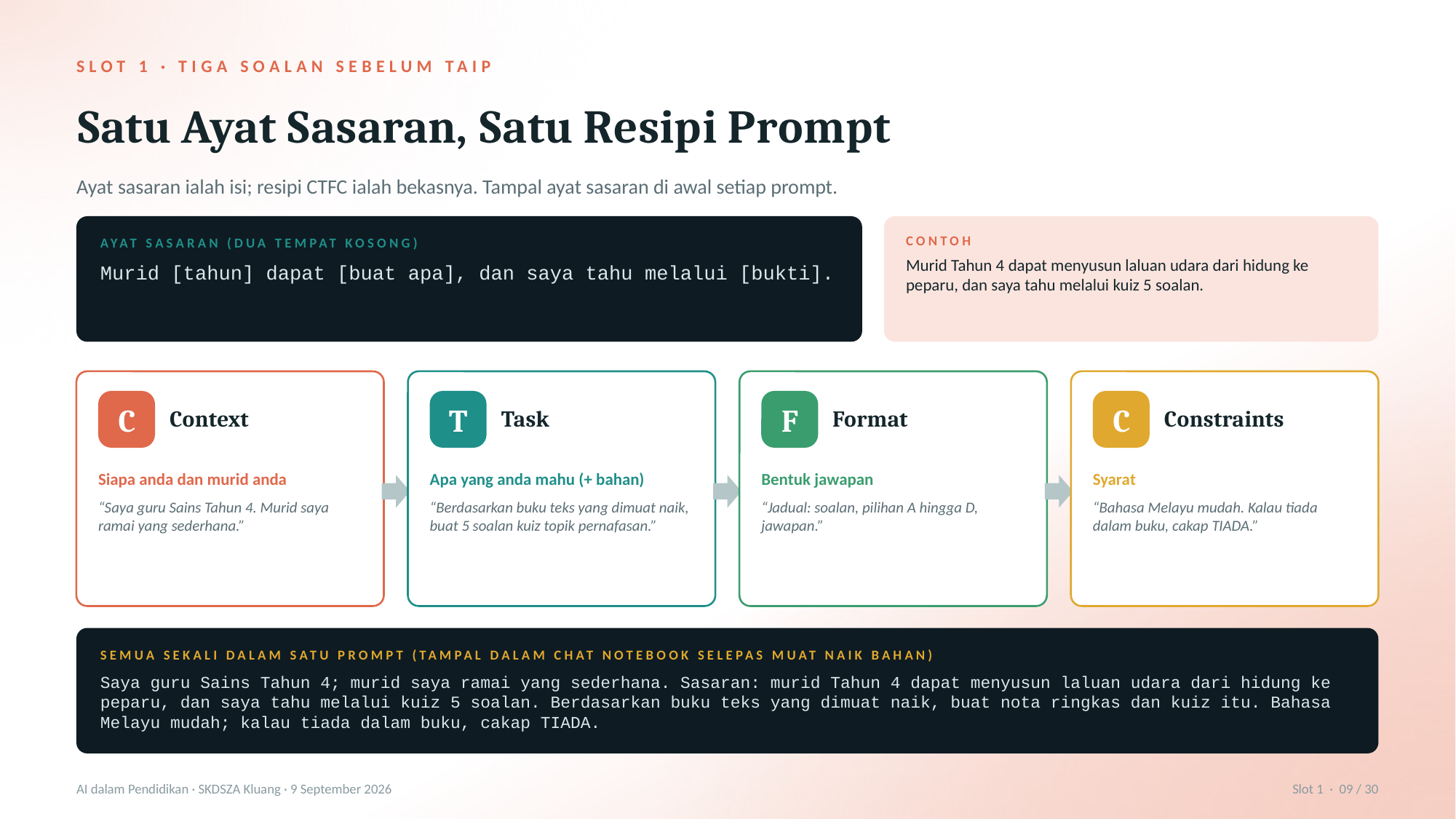

SLOT 1 · TIGA SOALAN SEBELUM TAIP
Satu Ayat Sasaran, Satu Resipi Prompt
Ayat sasaran ialah isi; resipi CTFC ialah bekasnya. Tampal ayat sasaran di awal setiap prompt.

CONTOH
AYAT SASARAN (DUA TEMPAT KOSONG)
Murid Tahun 4 dapat menyusun laluan udara dari hidung ke peparu, dan saya tahu melalui kuiz 5 soalan.
Murid [tahun] dapat [buat apa], dan saya tahu melalui [bukti].

C
Context

T
Task

F
Format

C
Constraints
Siapa anda dan murid anda
Apa yang anda mahu (+ bahan)
Bentuk jawapan
Syarat

“Saya guru Sains Tahun 4. Murid saya ramai yang sederhana.”
“Berdasarkan buku teks yang dimuat naik, buat 5 soalan kuiz topik pernafasan.”
“Jadual: soalan, pilihan A hingga D, jawapan.”
“Bahasa Melayu mudah. Kalau tiada dalam buku, cakap TIADA.”

SEMUA SEKALI DALAM SATU PROMPT (TAMPAL DALAM CHAT NOTEBOOK SELEPAS MUAT NAIK BAHAN)
Saya guru Sains Tahun 4; murid saya ramai yang sederhana. Sasaran: murid Tahun 4 dapat menyusun laluan udara dari hidung ke peparu, dan saya tahu melalui kuiz 5 soalan. Berdasarkan buku teks yang dimuat naik, buat nota ringkas dan kuiz itu. Bahasa Melayu mudah; kalau tiada dalam buku, cakap TIADA.
AI dalam Pendidikan · SKDSZA Kluang · 9 September 2026
Slot 1  ·  09 / 30